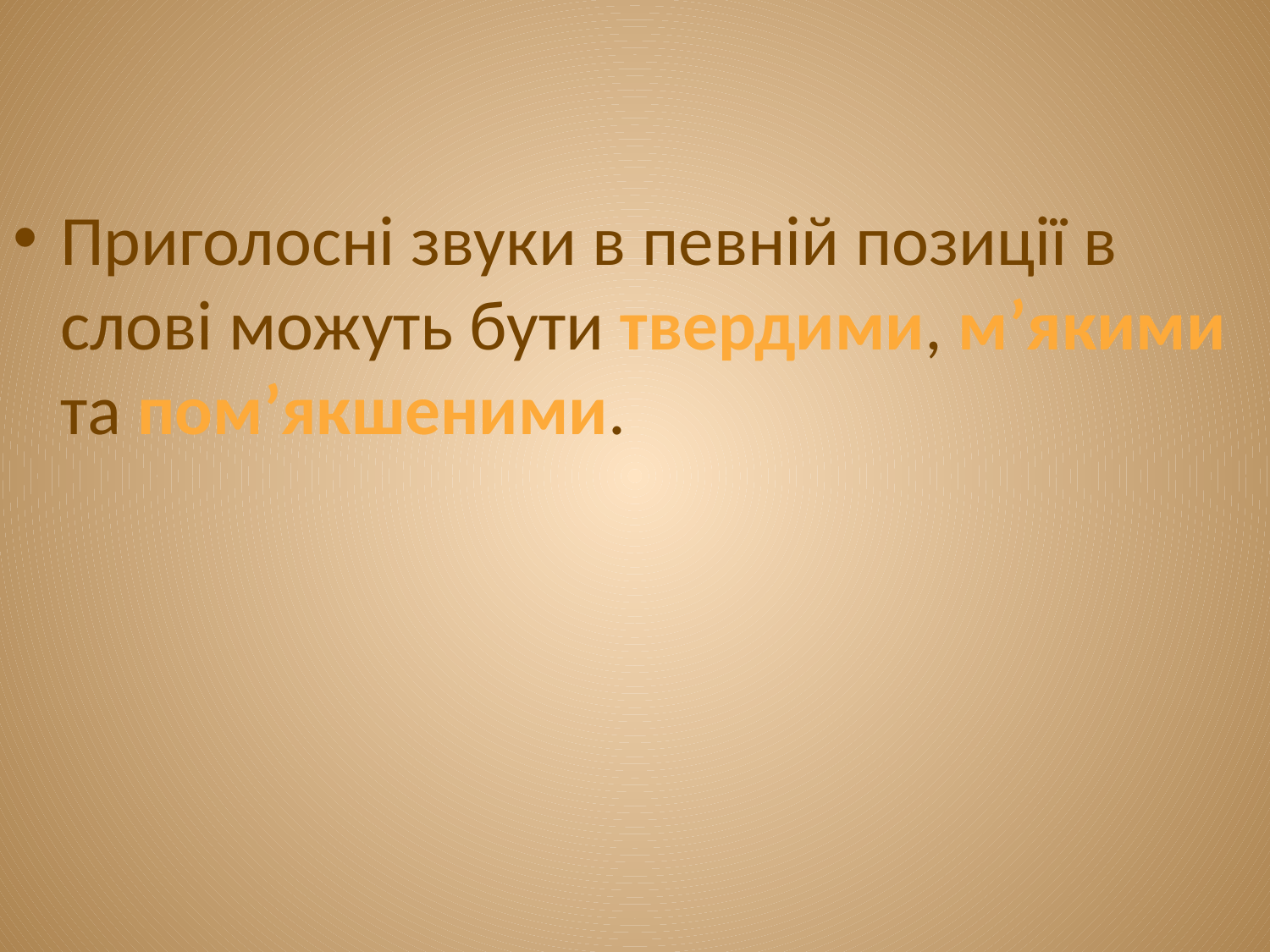

Приголосні звуки в певній позиції в слові можуть бути твердими, м’якими та пом’якшеними.